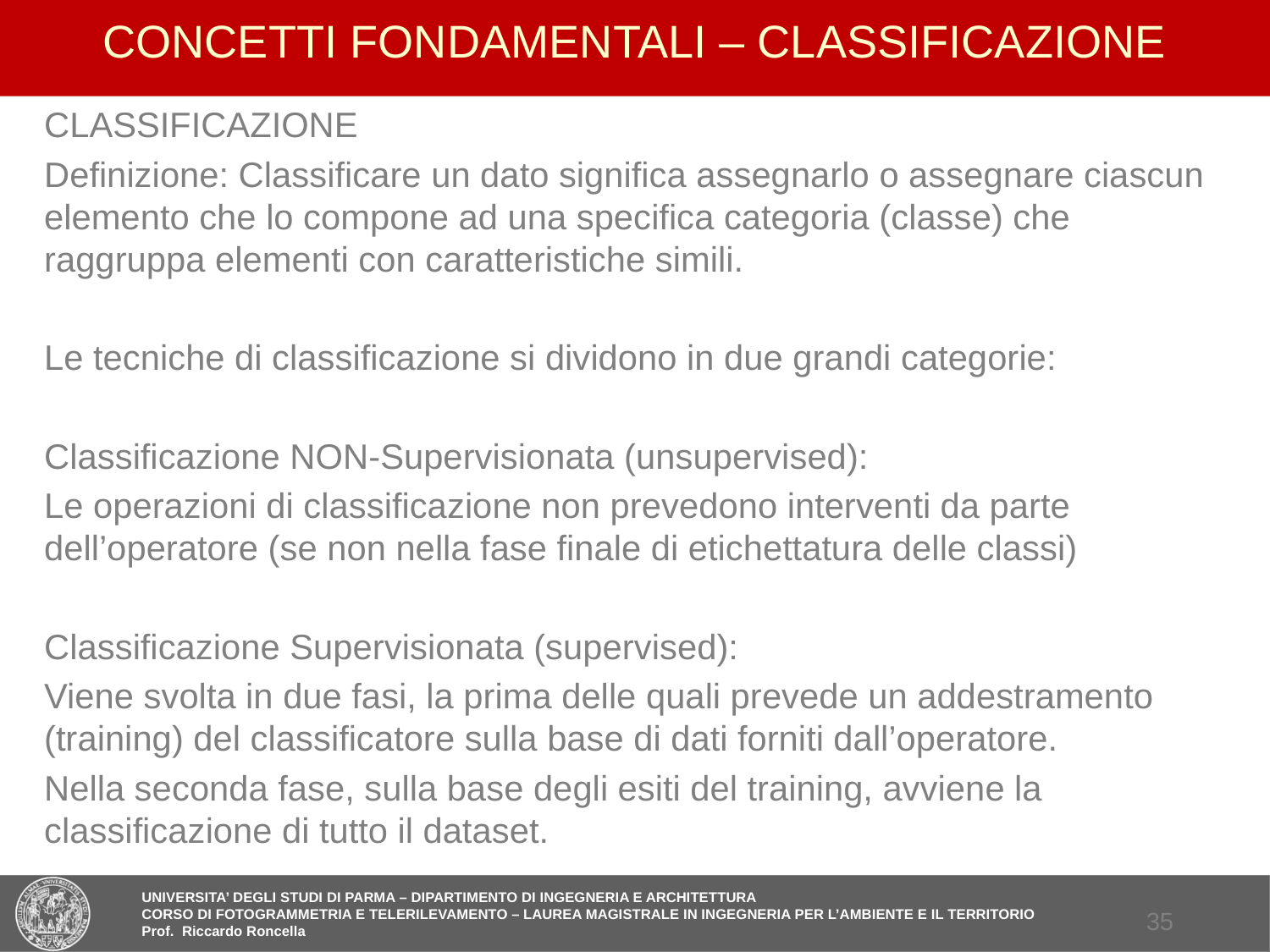

# CONCETTI FONDAMENTALI – CLASSIFICAZIONE
CLASSIFICAZIONE
Definizione: Classificare un dato significa assegnarlo o assegnare ciascun elemento che lo compone ad una specifica categoria (classe) che raggruppa elementi con caratteristiche simili.

Le tecniche di classificazione si dividono in due grandi categorie:

Classificazione NON-Supervisionata (unsupervised):
Le operazioni di classificazione non prevedono interventi da parte dell’operatore (se non nella fase finale di etichettatura delle classi)

Classificazione Supervisionata (supervised):
Viene svolta in due fasi, la prima delle quali prevede un addestramento (training) del classificatore sulla base di dati forniti dall’operatore.
Nella seconda fase, sulla base degli esiti del training, avviene la classificazione di tutto il dataset.
35